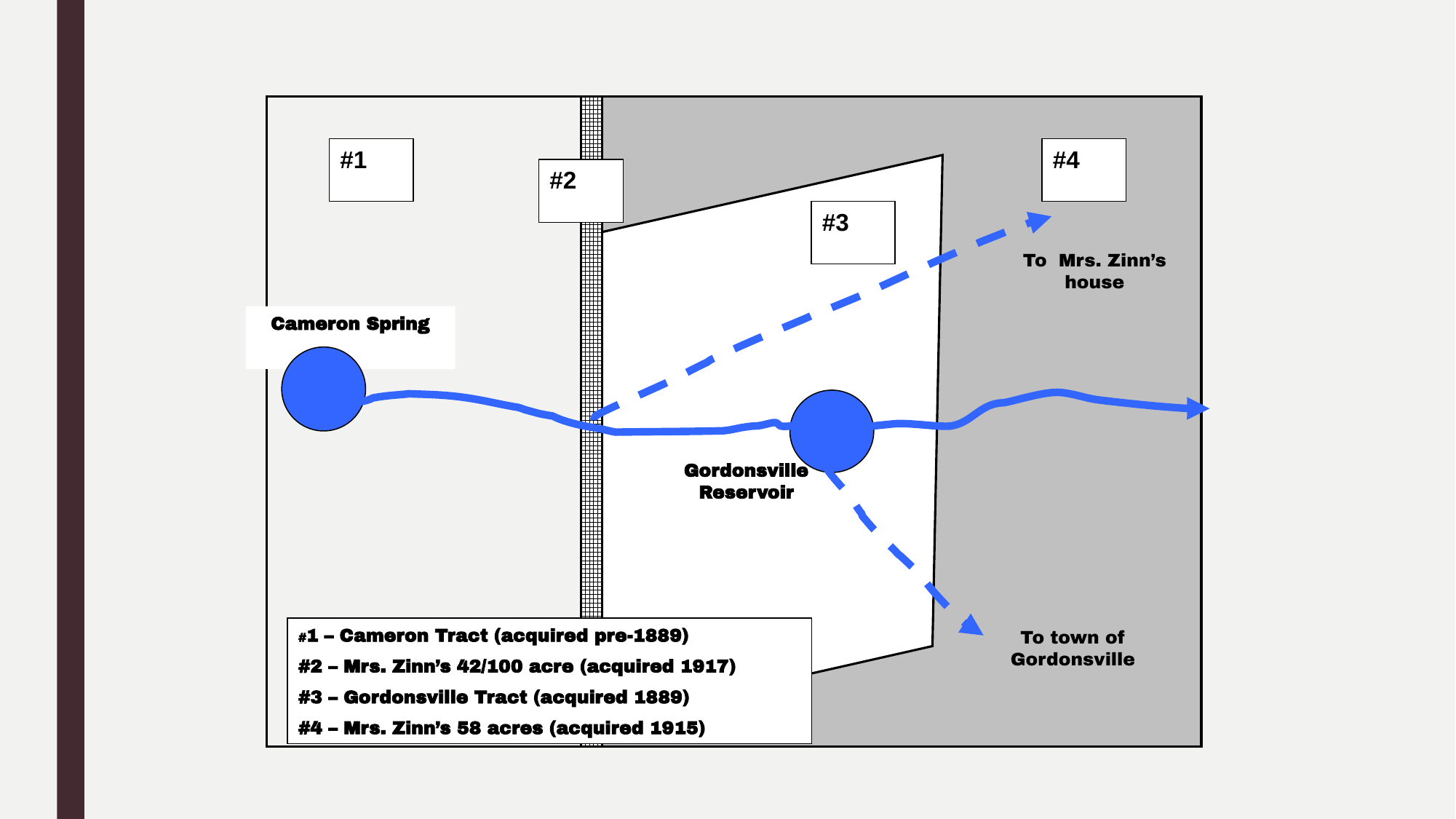

#1
#4
#2

#3
To  Mrs. Zinn’s house
Cameron Spring

Gordonsville Reservoir

#1 – Cameron Tract (acquired pre-1889)

#2 – Mrs. Zinn’s 42/100 acre (acquired 1917)

#3 – Gordonsville Tract (acquired 1889)

#4 – Mrs. Zinn’s 58 acres (acquired 1915)
To town of Gordonsville